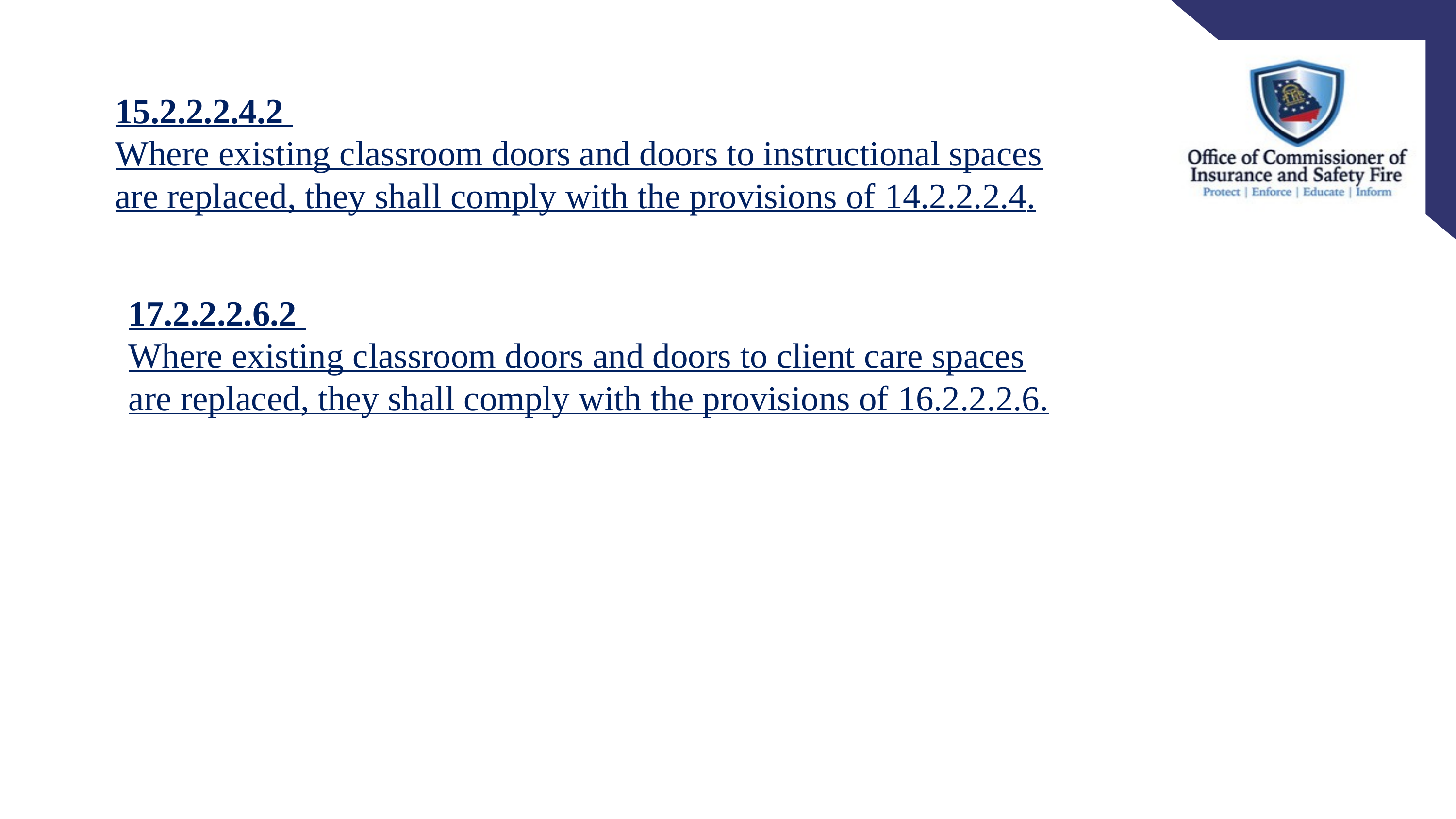

15.2.2.2.4.2 
Where existing classroom doors and doors to instructional spaces are replaced, they shall comply with the provisions of 14.2.2.2.4.
17.2.2.2.6.2 
Where existing classroom doors and doors to client care spaces are replaced, they shall comply with the provisions of 16.2.2.2.6.